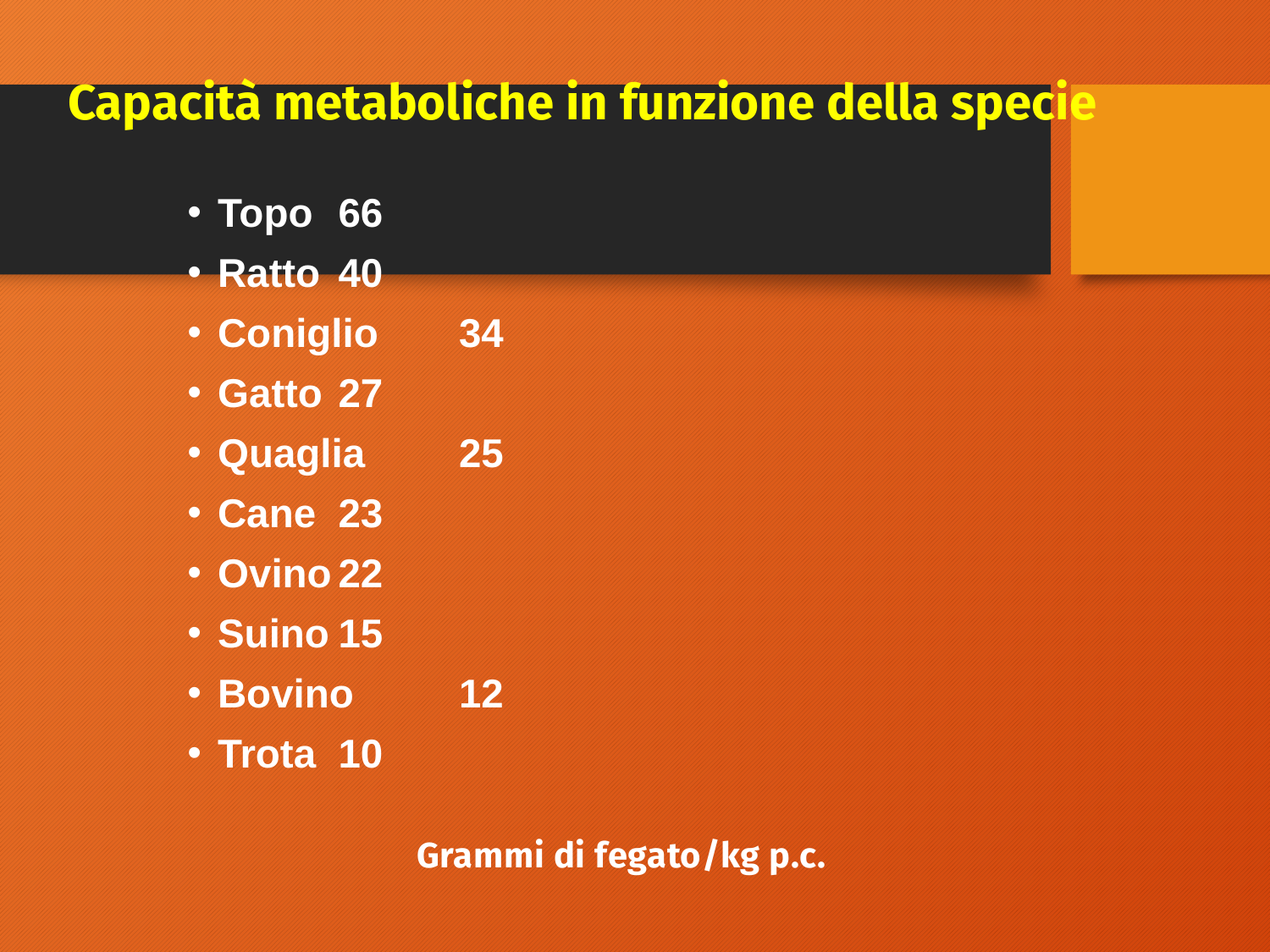

# Capacità metaboliche in funzione della specie
Topo 		66
Ratto		40
Coniglio		34
Gatto		27
Quaglia		25
Cane		23
Ovino		22
Suino		15
Bovino		12
Trota		10
Grammi di fegato/kg p.c.